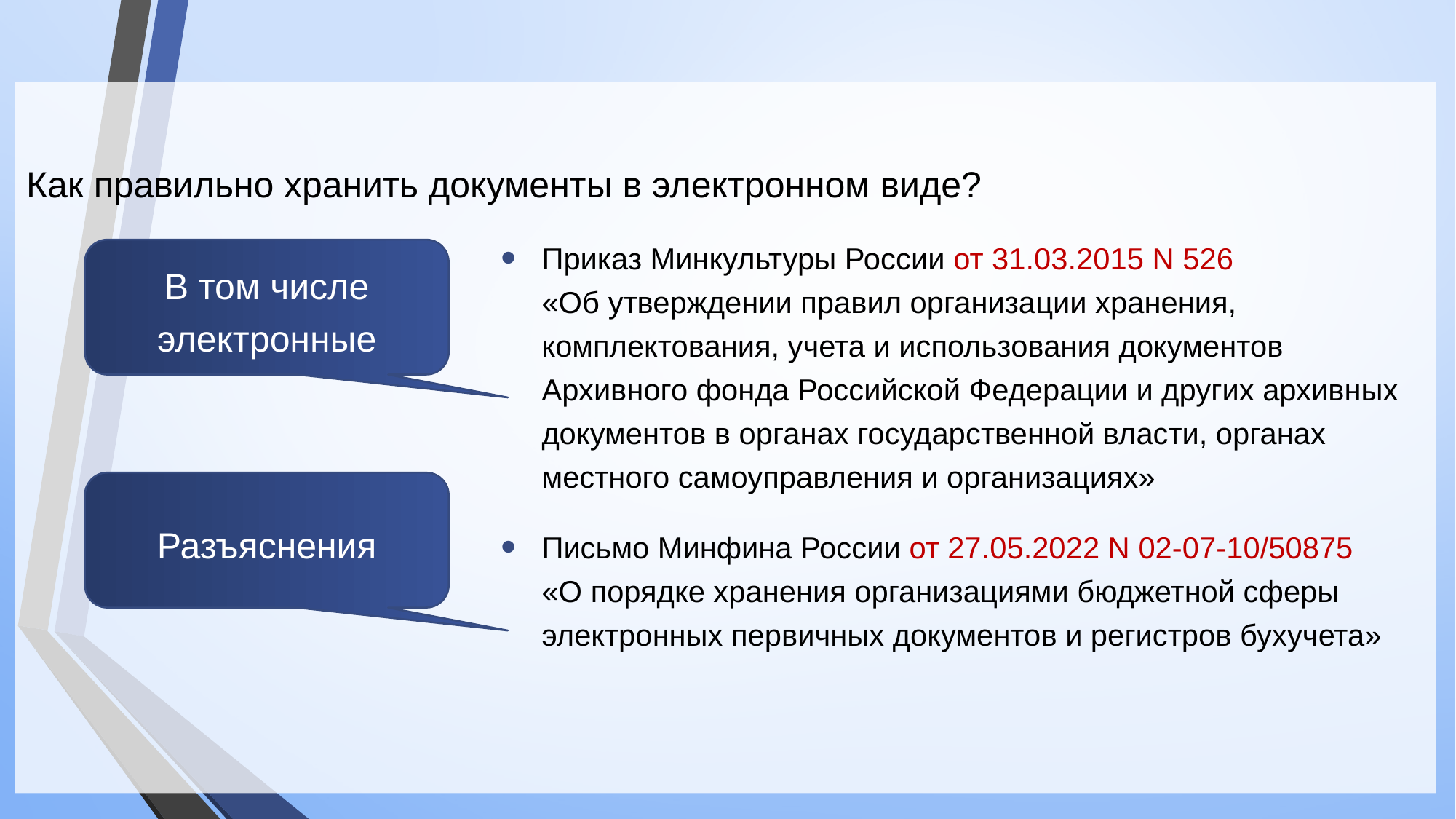

Как правильно хранить документы в электронном виде?
Приказ Минкультуры России от 31.03.2015 N 526
«Об утверждении правил организации хранения, комплектования, учета и использования документов Архивного фонда Российской Федерации и других архивных документов в органах государственной власти, органах местного самоуправления и организациях»
Письмо Минфина России от 27.05.2022 N 02-07-10/50875
«О порядке хранения организациями бюджетной сферы электронных первичных документов и регистров бухучета»

В том числе электронные
Разъяснения